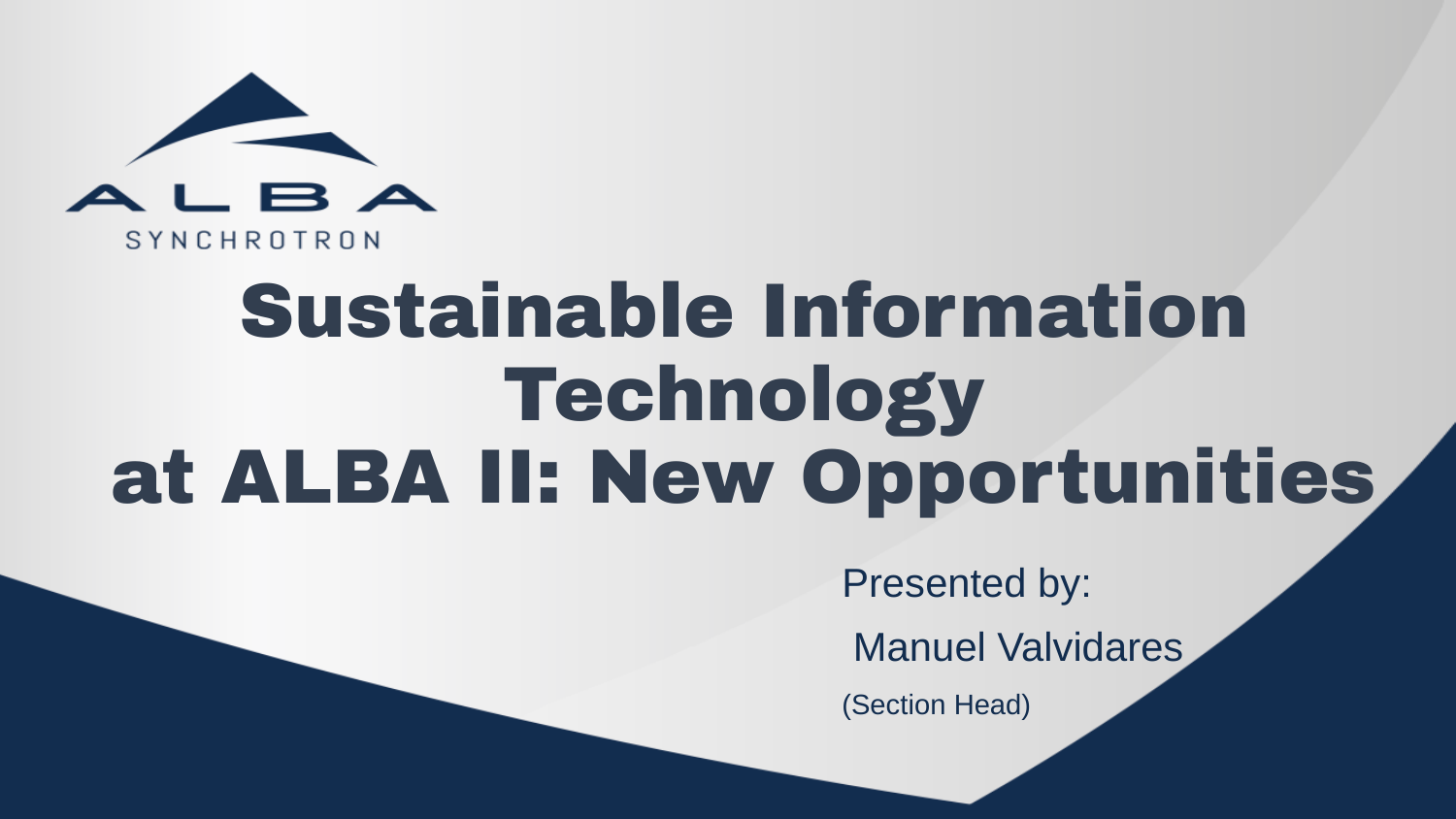

# Sustainable Information Technology at ALBA II: New Opportunities
Presented by:
 Manuel Valvidares
(Section Head)

30.6.2021